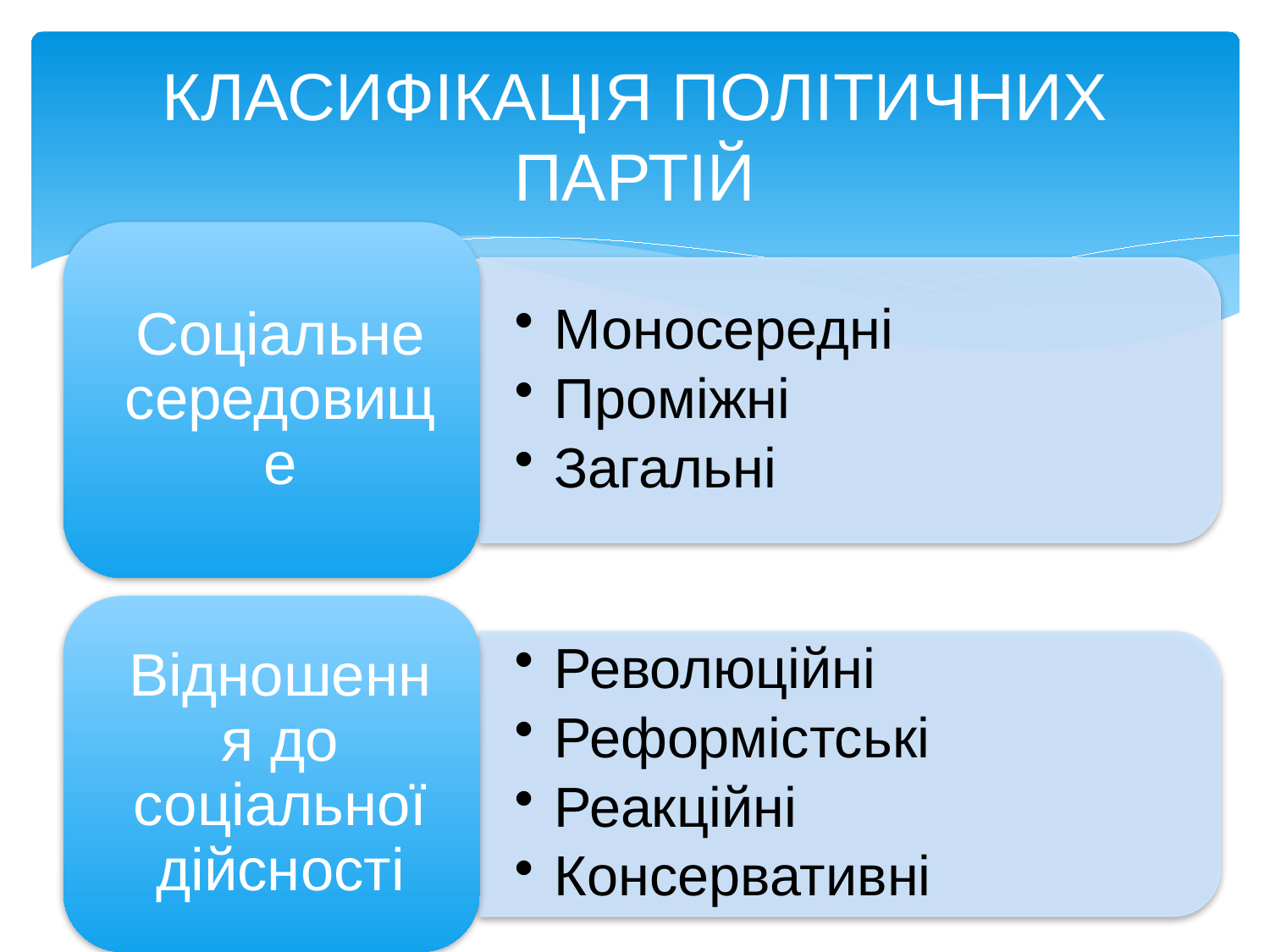

# КЛАСИФІКАЦІЯ ПОЛІТИЧНИХ ПАРТІЙ
Моносередні
Проміжні
Загальні
Соціальне середовище
Революційні
Реформістські
Реакційні
Консервативні
Відношення до соціальної дійсності